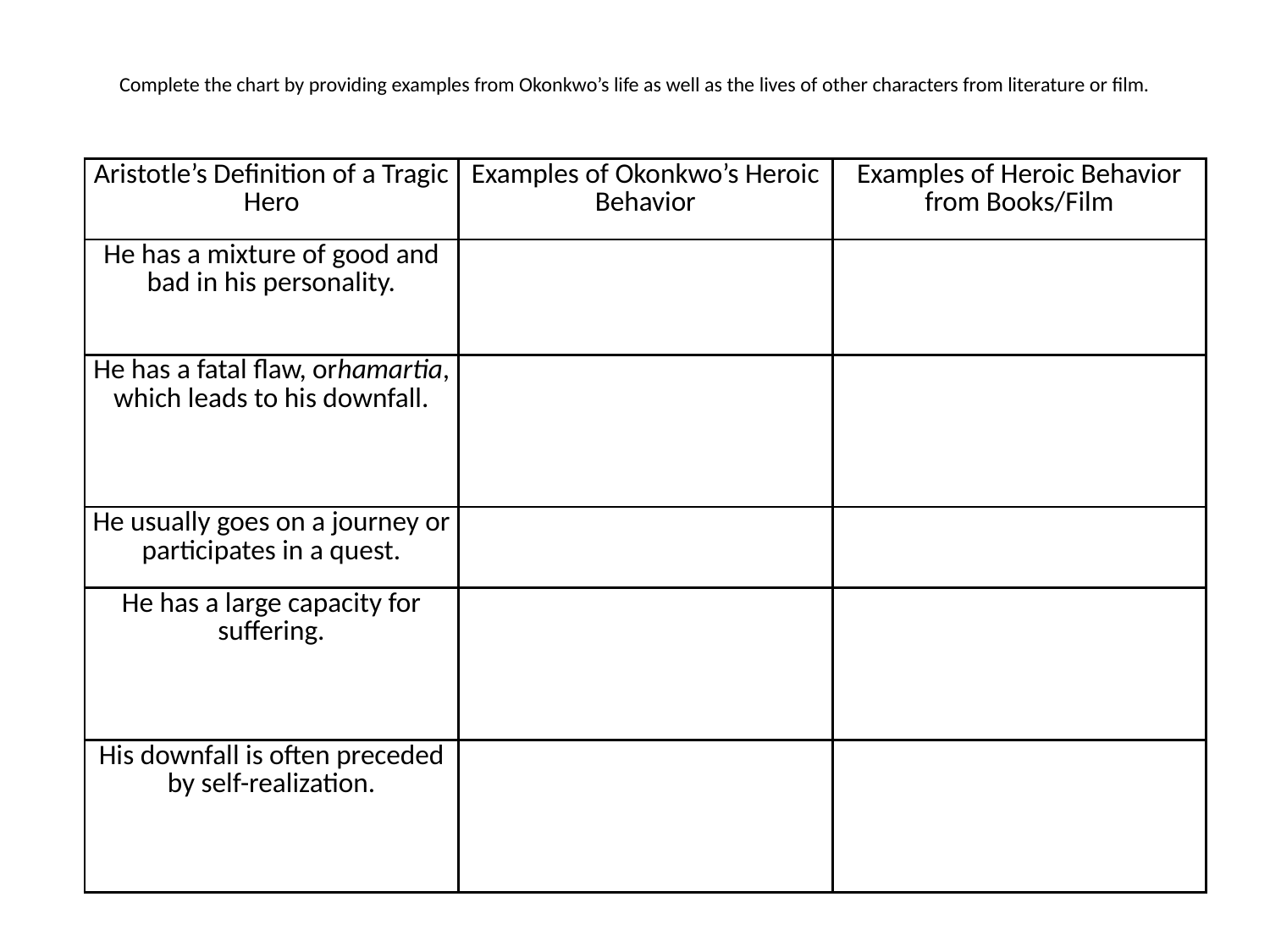

# Complete the chart by providing examples from Okonkwo’s life as well as the lives of other characters from literature or film.
| Aristotle’s Definition of a Tragic Hero | Examples of Okonkwo’s Heroic Behavior | Examples of Heroic Behavior from Books/Film |
| --- | --- | --- |
| He has a mixture of good and bad in his personality. |  |  |
| He has a fatal flaw, orhamartia, which leads to his downfall. |  |  |
| He usually goes on a journey or participates in a quest. |  |  |
| He has a large capacity for suffering. |  |  |
| His downfall is often preceded by self-realization. |  |  |